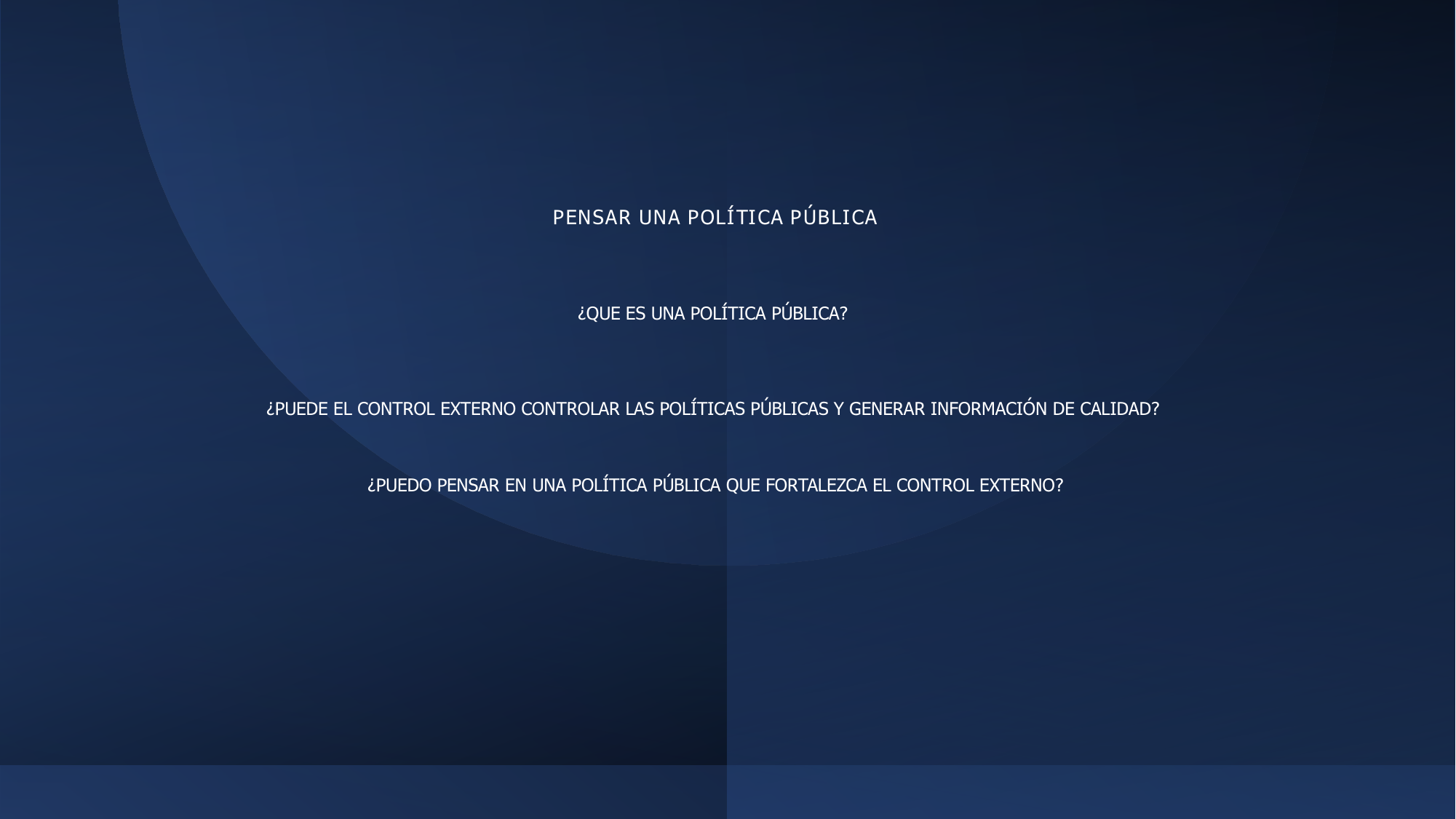

# PENSAR UNA POLÍTICA PÚBLICA ¿QUE ES UNA POLÍTICA PÚBLICA? ¿PUEDE EL CONTROL EXTERNO CONTROLAR LAS POLÍTICAS PÚBLICAS Y GENERAR INFORMACIÓN DE CALIDAD? ¿PUEDO PENSAR EN UNA POLÍTICA PÚBLICA QUE FORTALEZCA EL CONTROL EXTERNO?